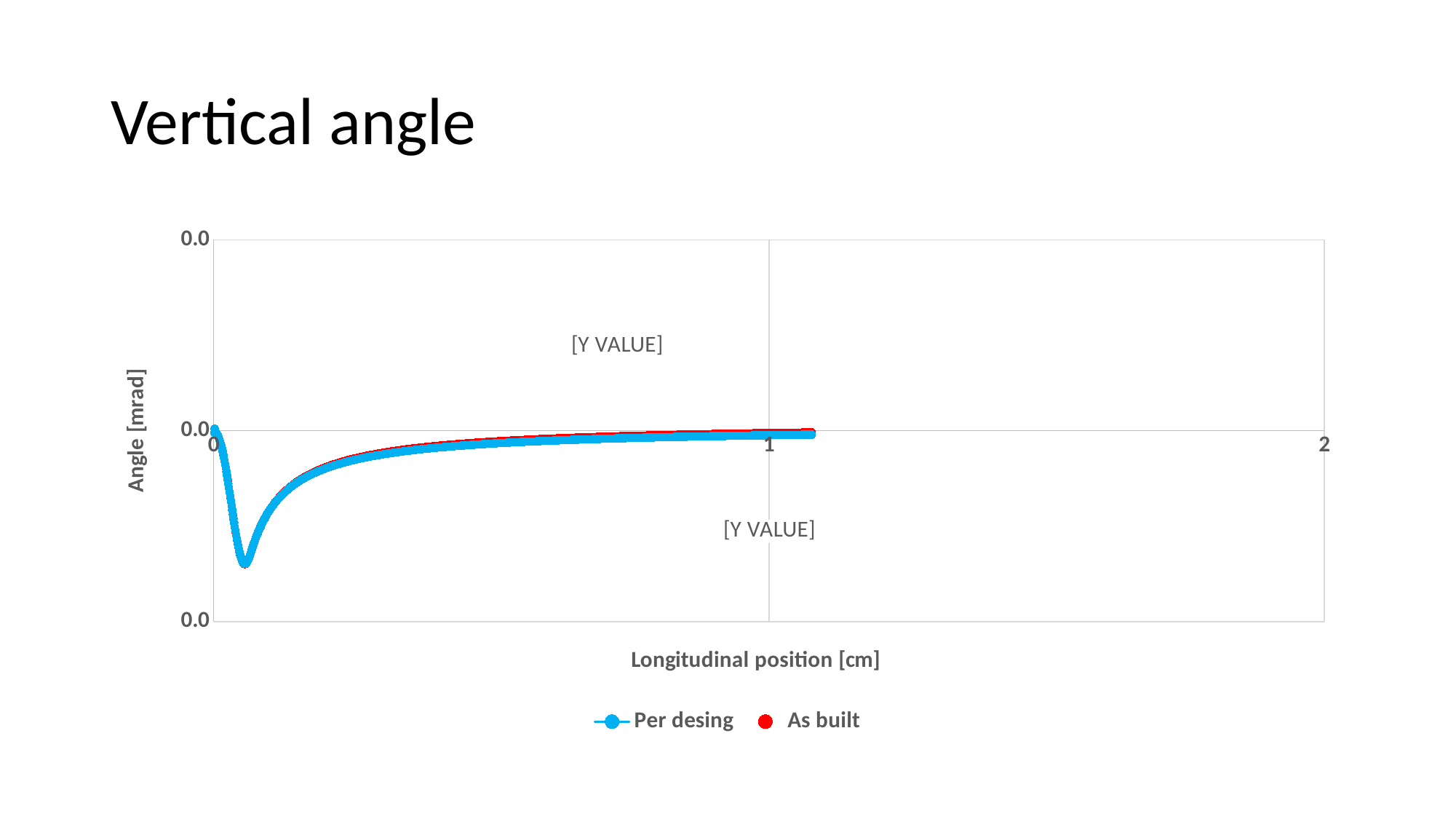

# Vertical angle

### Chart

| Category | Per desing | As built |
|---|---|---|